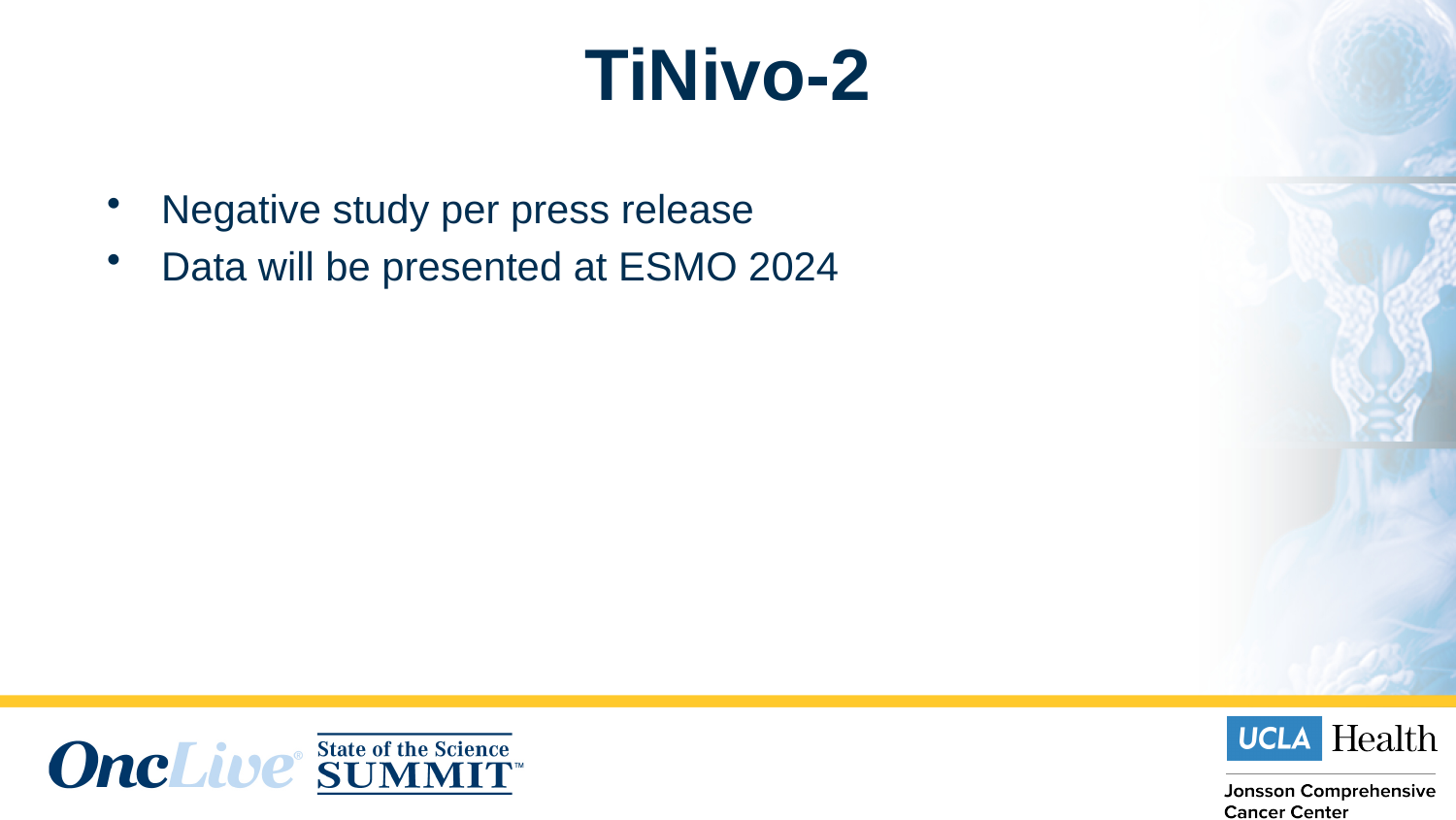

# TiNivo-2
Negative study per press release
Data will be presented at ESMO 2024